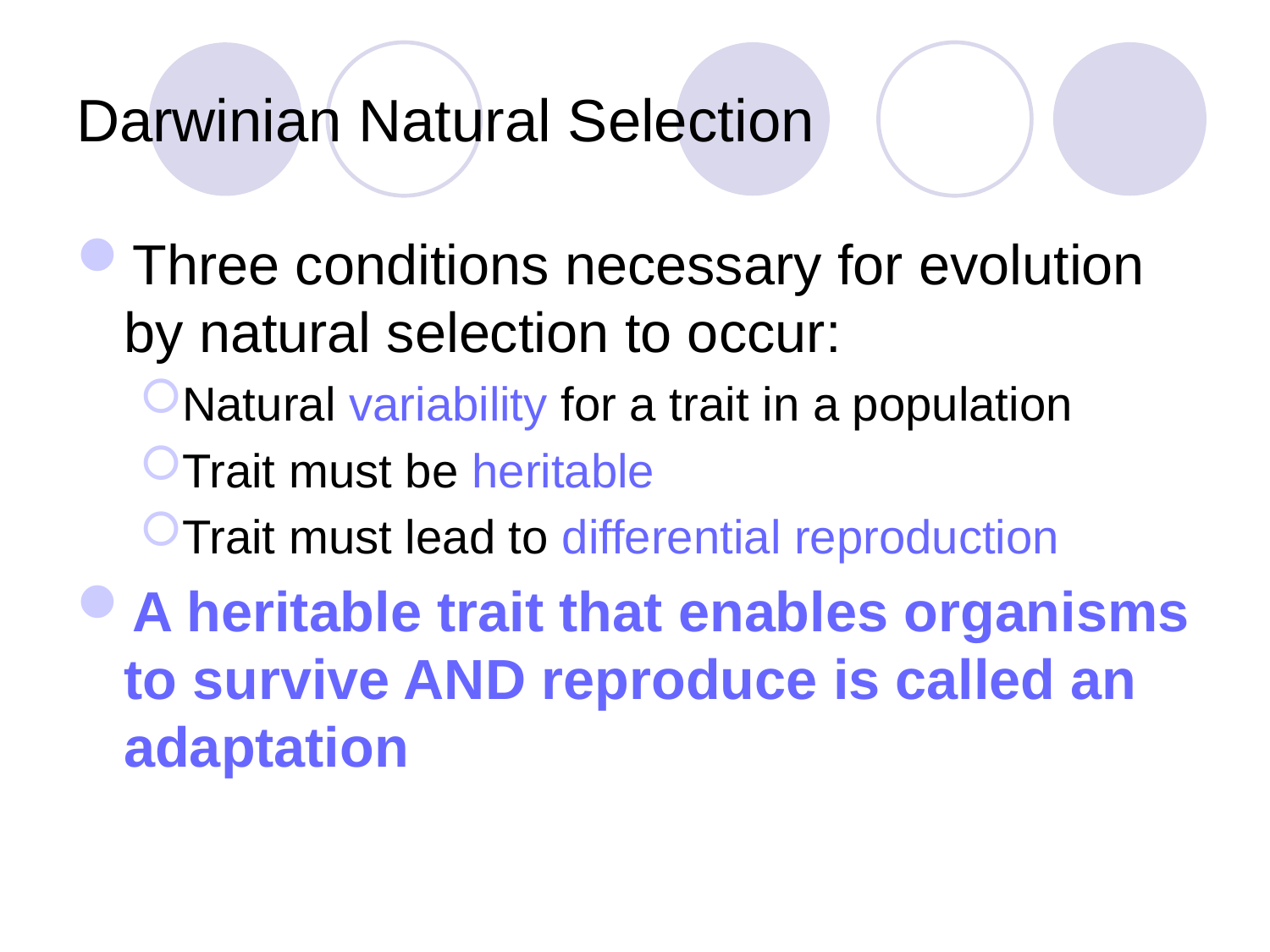

# Darwinian Natural Selection
Three conditions necessary for evolution by natural selection to occur:
Natural variability for a trait in a population
Trait must be heritable
Trait must lead to differential reproduction
A heritable trait that enables organisms to survive AND reproduce is called an adaptation